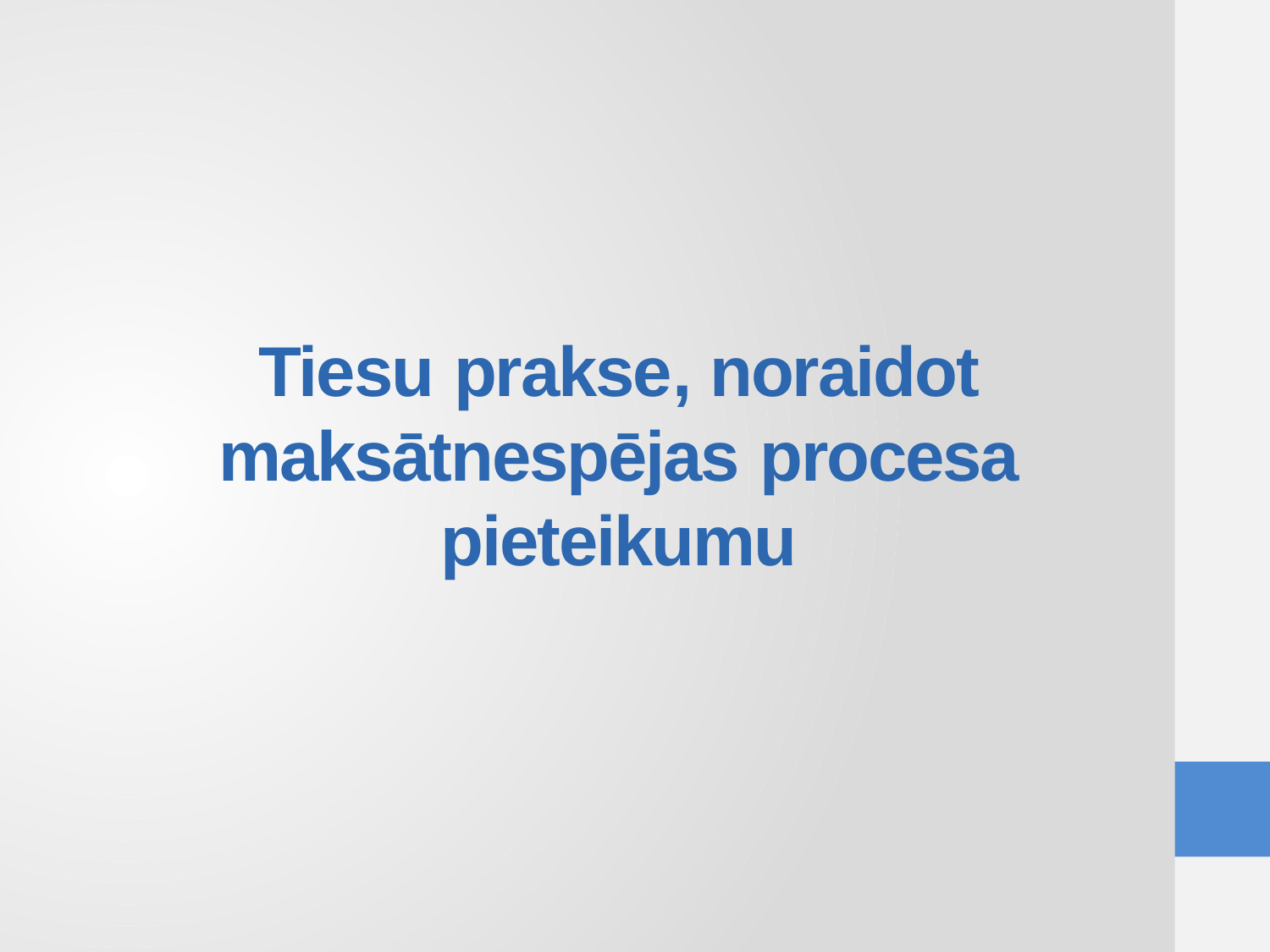

# Tiesu prakse, noraidot maksātnespējas procesa pieteikumu